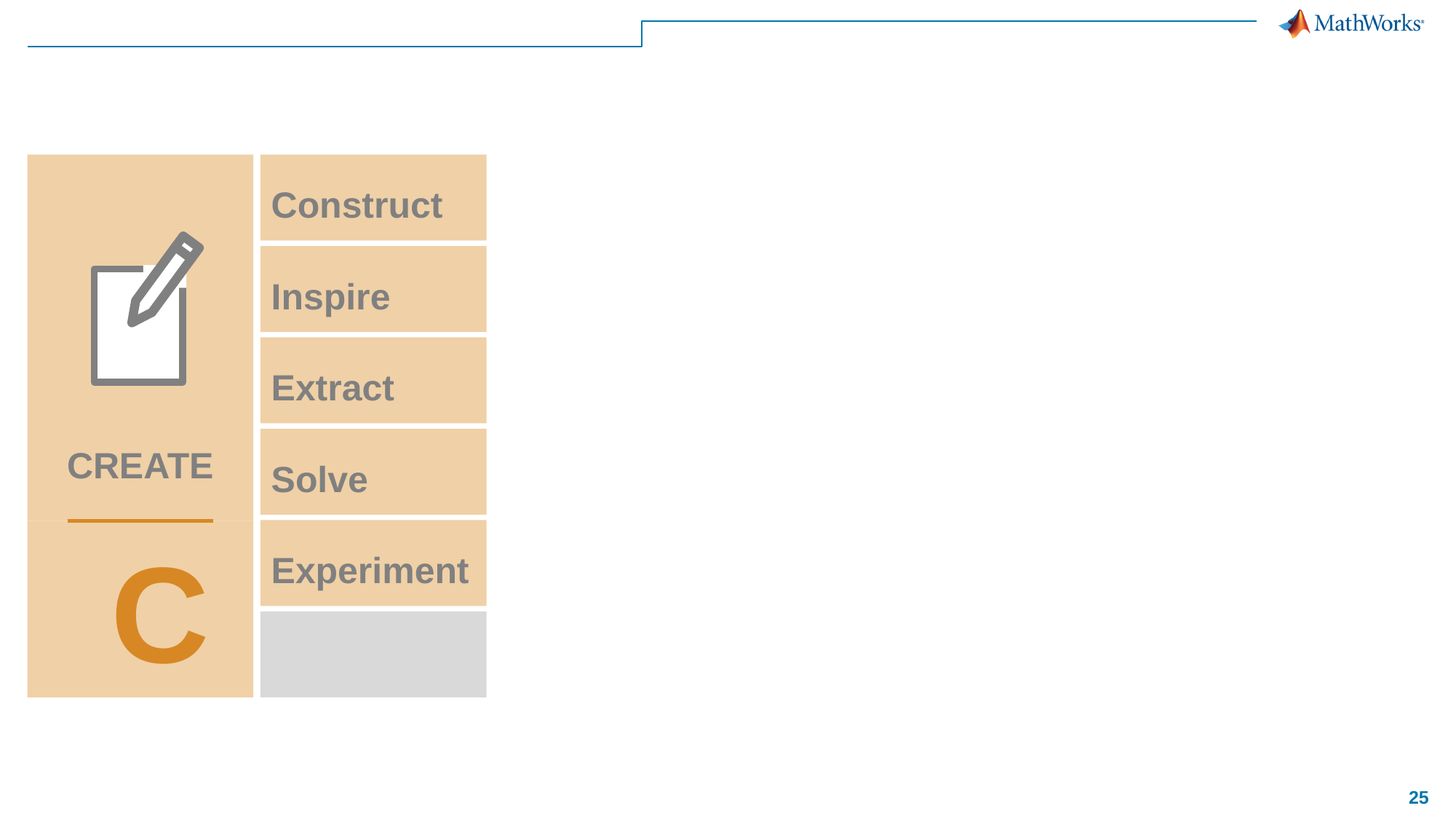

Construct

Inspire
Extract
Solve
CREATE
Experiment

C